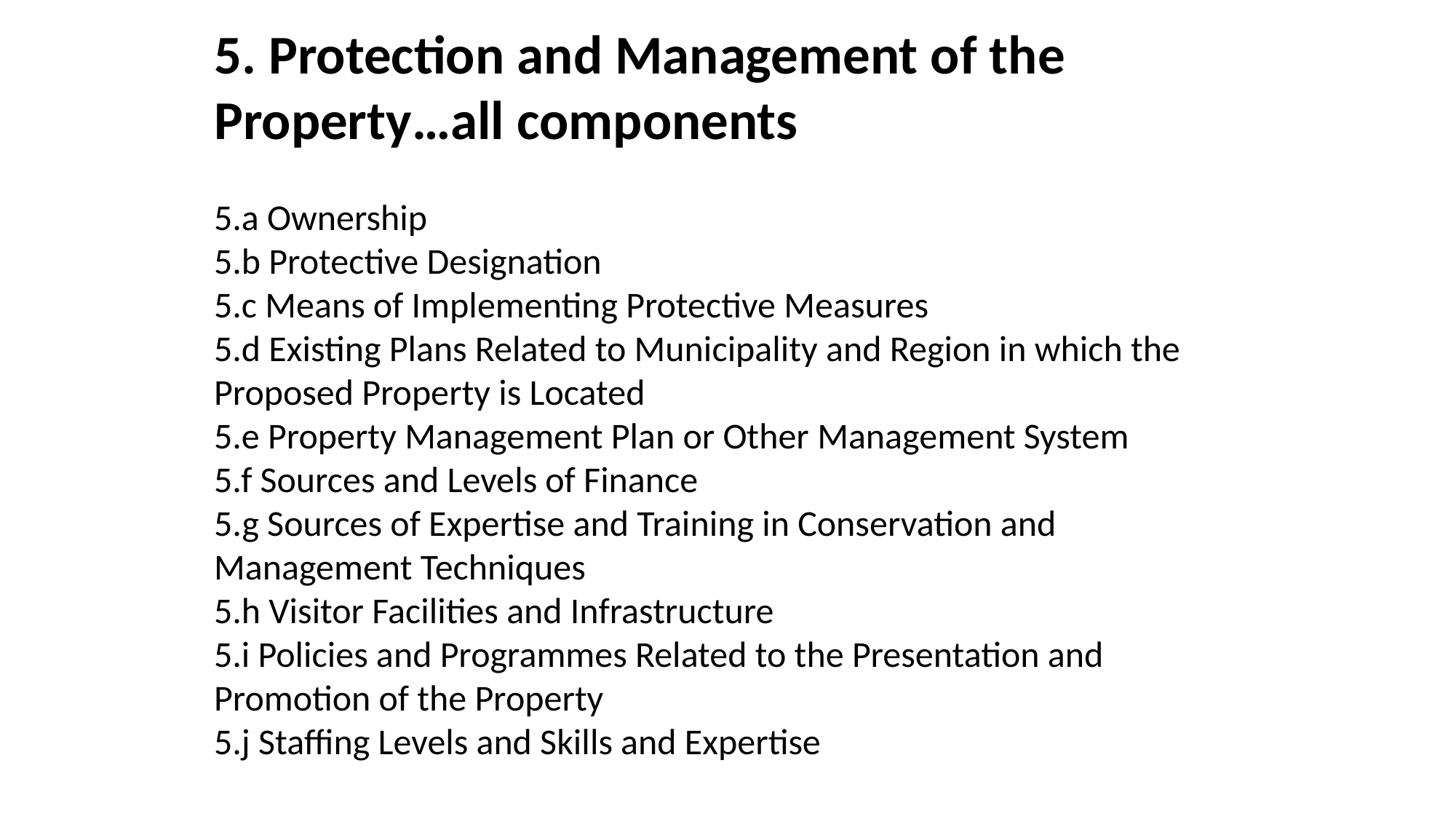

5. Protection and Management of the Property…all components

5.a Ownership
5.b Protective Designation
5.c Means of Implementing Protective Measures
5.d Existing Plans Related to Municipality and Region in which the Proposed Property is Located
5.e Property Management Plan or Other Management System
5.f Sources and Levels of Finance
5.g Sources of Expertise and Training in Conservation and Management Techniques
5.h Visitor Facilities and Infrastructure
5.i Policies and Programmes Related to the Presentation and Promotion of the Property
5.j Staffing Levels and Skills and Expertise